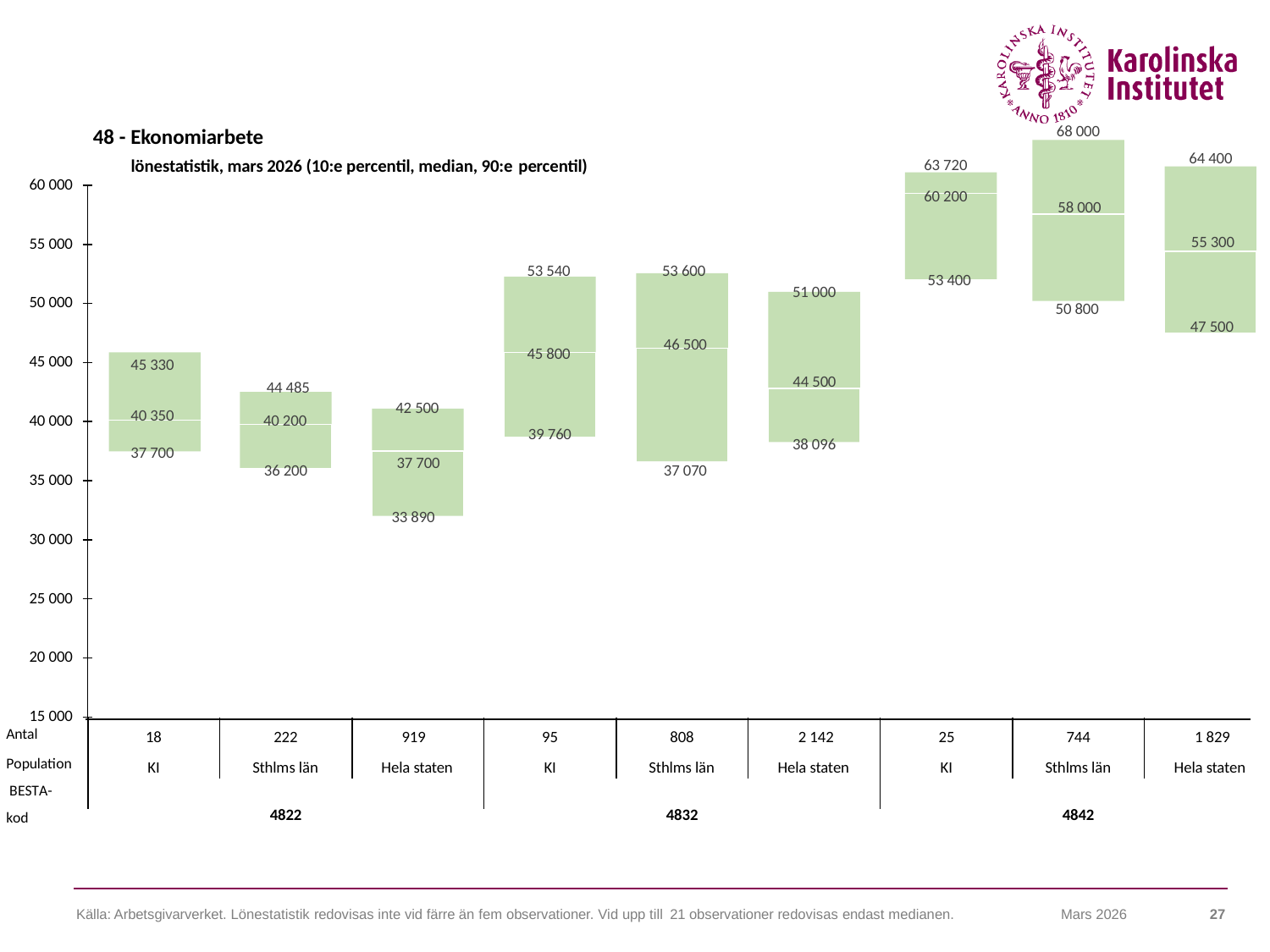

48 - Ekonomiarbete
lönestatistik, mars 2026 (10:e percentil, median, 90:e percentil)
60 000
68 000

64 400
63 720

60 200

58 000
55 300
55 000
53 540
53 600
53 400
51 000
50 000
50 800
47 500
46 500
45 800
45 000
45 330

44 500
44 485
42 500
40 350
40 200
40 000

39 760
38 096
37 700
37 700
36 200
37 070
35 000
33 890
30 000
25 000

20 000
15 000
Antal
Population  BESTA-kod
18
222
919
95
808
2 142
25
744
1 829
KI
Sthlms län
Hela staten
KI
Sthlms län
Hela staten
KI
Sthlms län
Hela staten
4822
4832
4842
Källa: Arbetsgivarverket. Lönestatistik redovisas inte vid färre än fem observationer. Vid upp till 21 observationer redovisas endast medianen.
Mars 2026
27